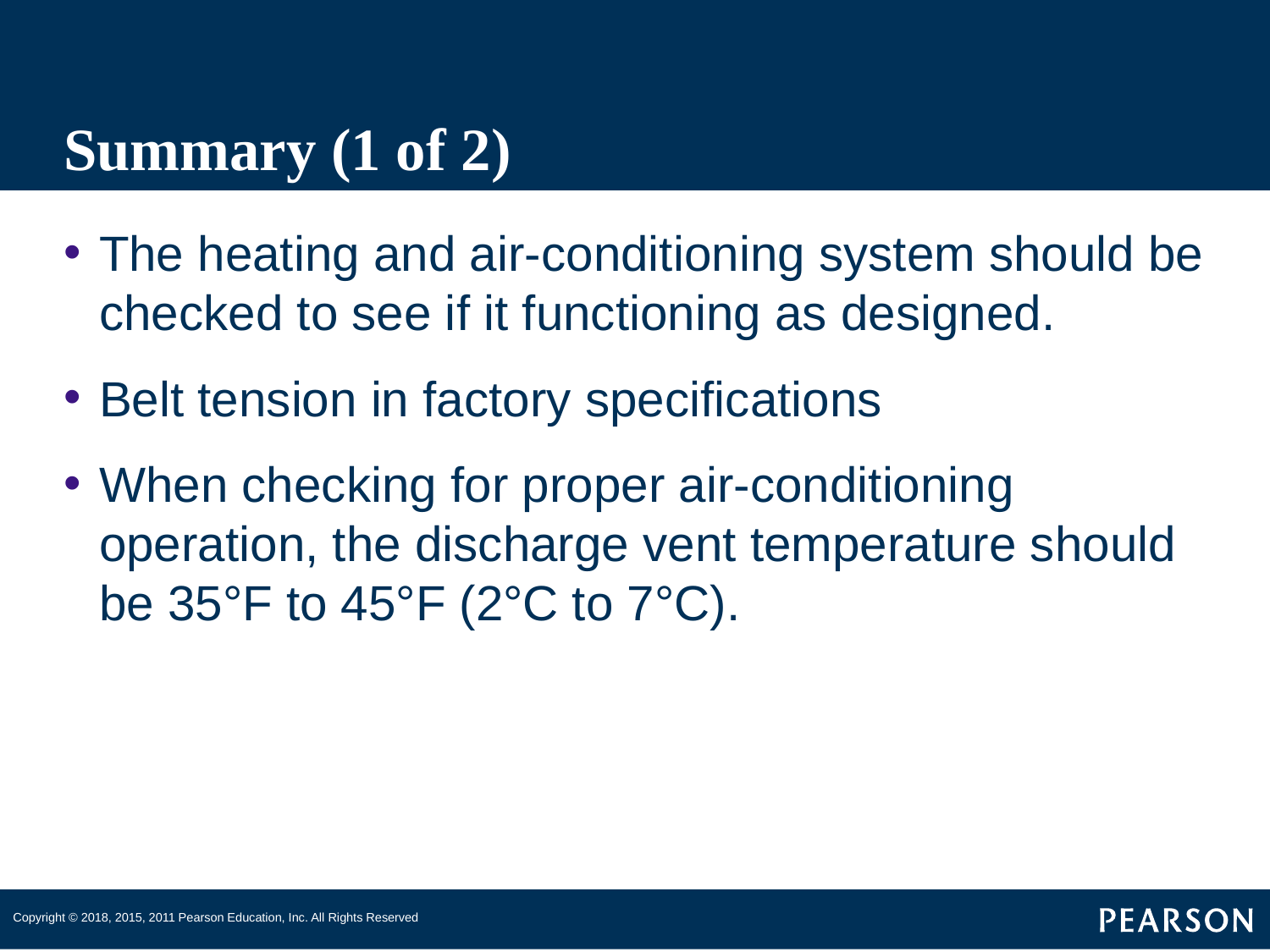

# Summary (1 of 2)
The heating and air-conditioning system should be checked to see if it functioning as designed.
Belt tension in factory specifications
When checking for proper air-conditioning operation, the discharge vent temperature should be 35°F to 45°F (2°C to 7°C).